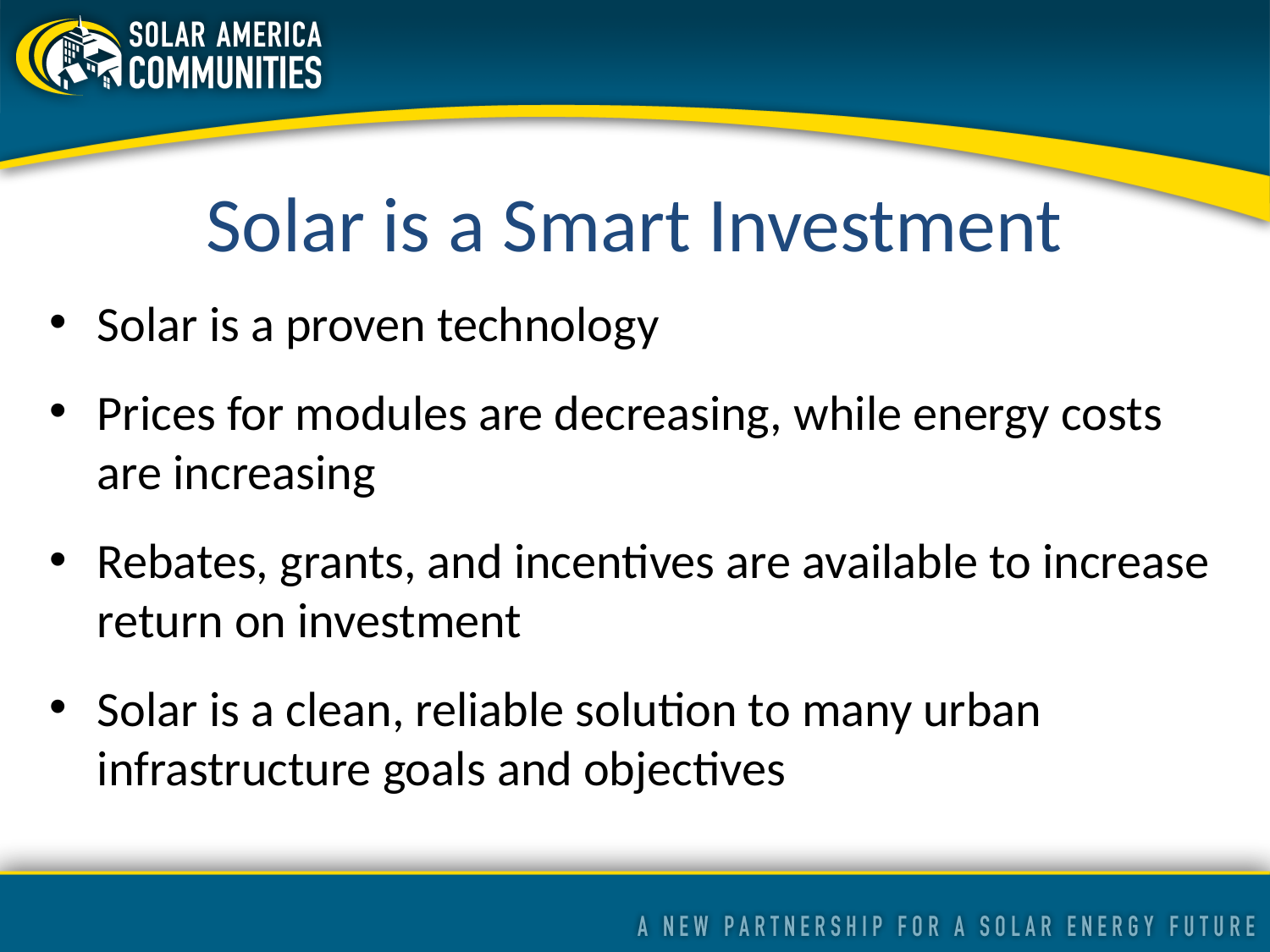

# Solar is a Smart Investment
Solar is a proven technology

Prices for modules are decreasing, while energy costs are increasing

Rebates, grants, and incentives are available to increase return on investment

Solar is a clean, reliable solution to many urban infrastructure goals and objectives